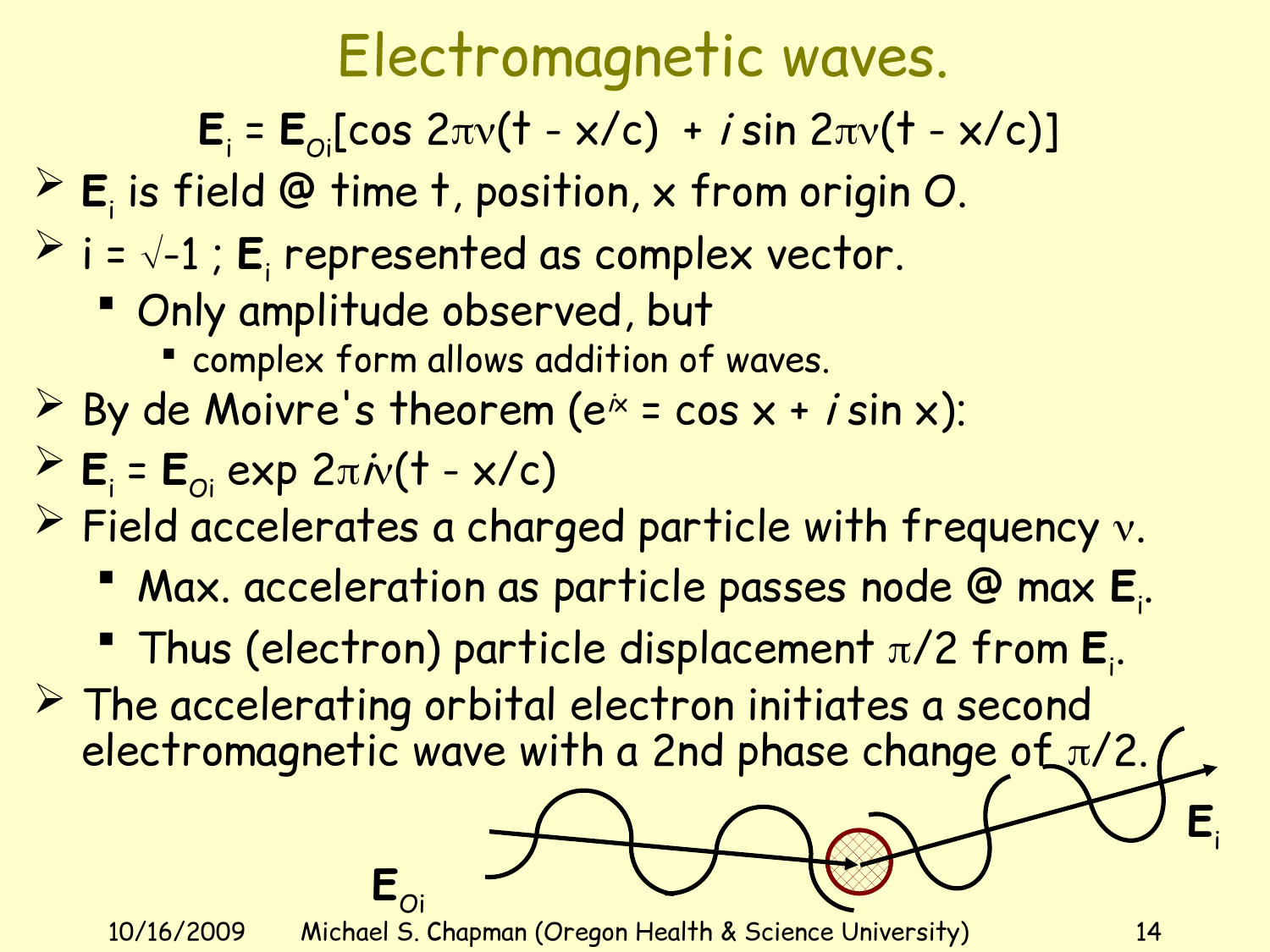

# Electromagnetic waves.
Ei = EOi[cos 2πν(t - x/c)  + i sin 2πν(t - x/c)]
Ei is field @ time t, position, x from origin O.
i = √-1 ; Ei represented as complex vector.
Only amplitude observed, but
complex form allows addition of waves.
By de Moivre's theorem (eix = cos x + i sin x):
Ei = EOi exp 2πiν(t - x/c)
Field accelerates a charged particle with frequency ν.
Max. acceleration as particle passes node @ max Ei.
Thus (electron) particle displacement π/2 from Ei.
The accelerating orbital electron initiates a second electromagnetic wave with a 2nd phase change of π/2.

Ei
EOi
10/16/2009
Michael S. Chapman (Oregon Health & Science University)
14